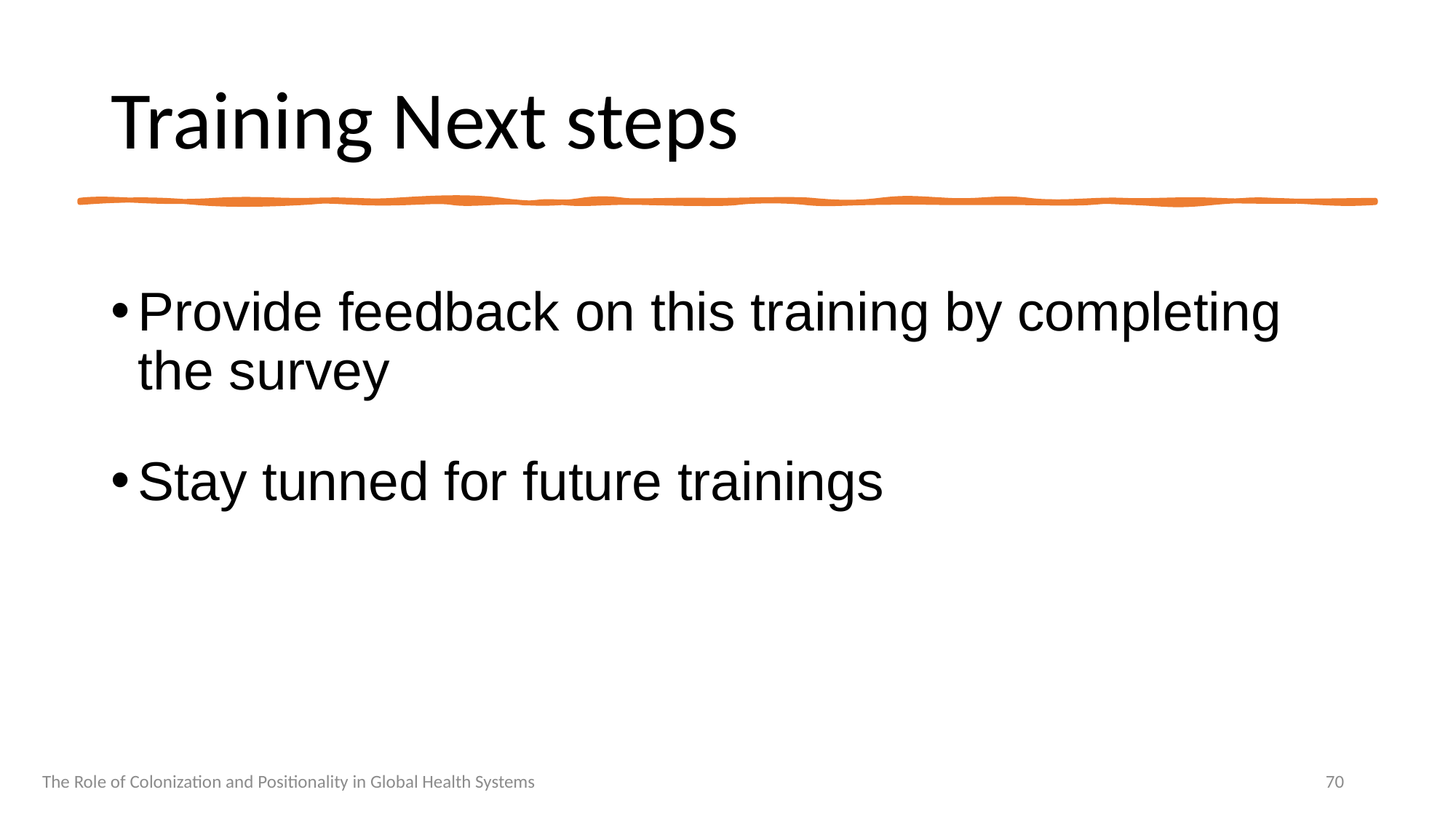

# Training Next steps

Provide feedback on this training by completing the survey
Stay tunned for future trainings
The Role of Colonization and Positionality in Global Health Systems
70